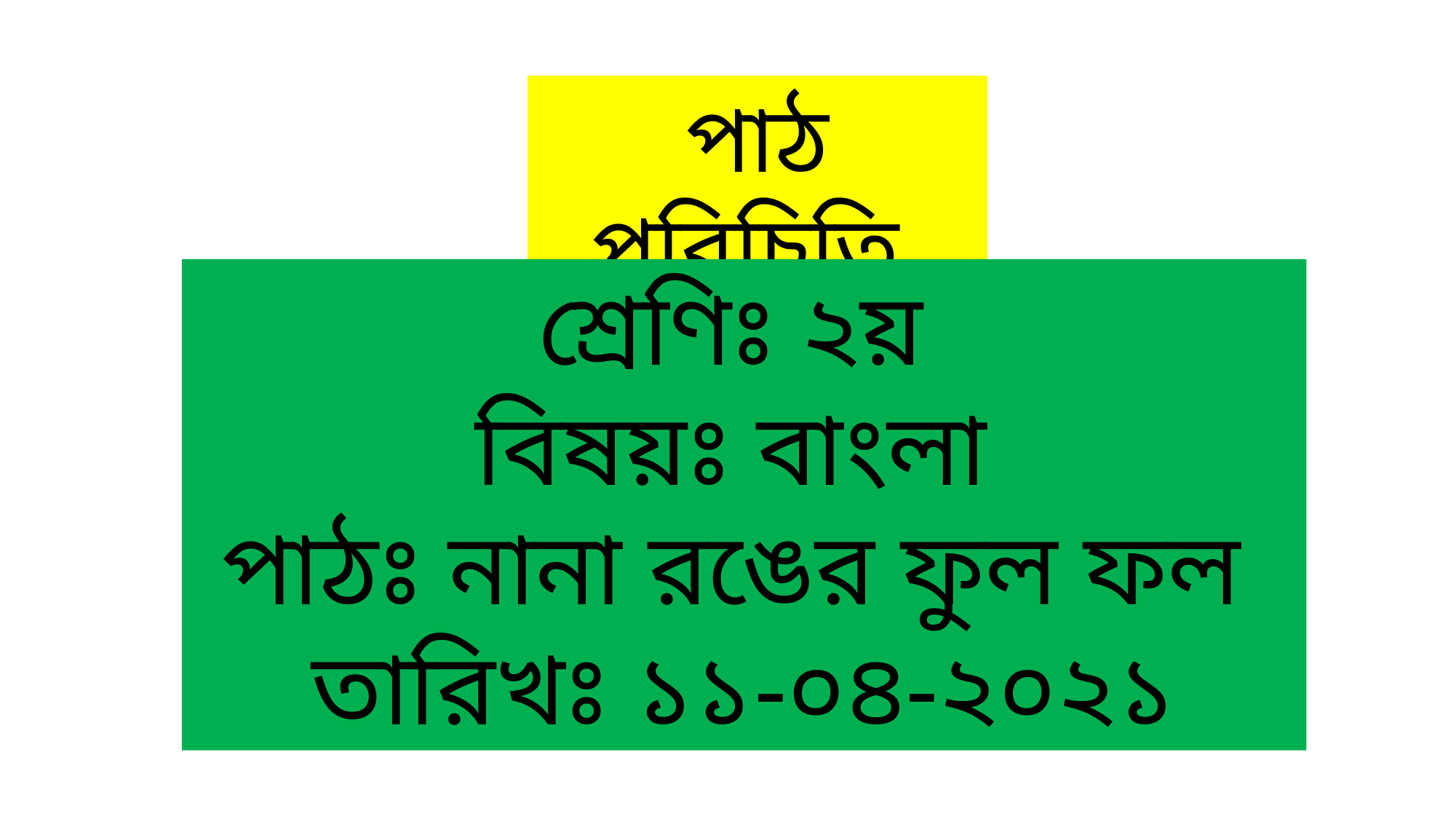

পাঠ পরিচিতি
শ্রেণিঃ ২য়
বিষয়ঃ বাংলা
পাঠঃ নানা রঙের ফুল ফল
তারিখঃ ১১-০৪-২০২১